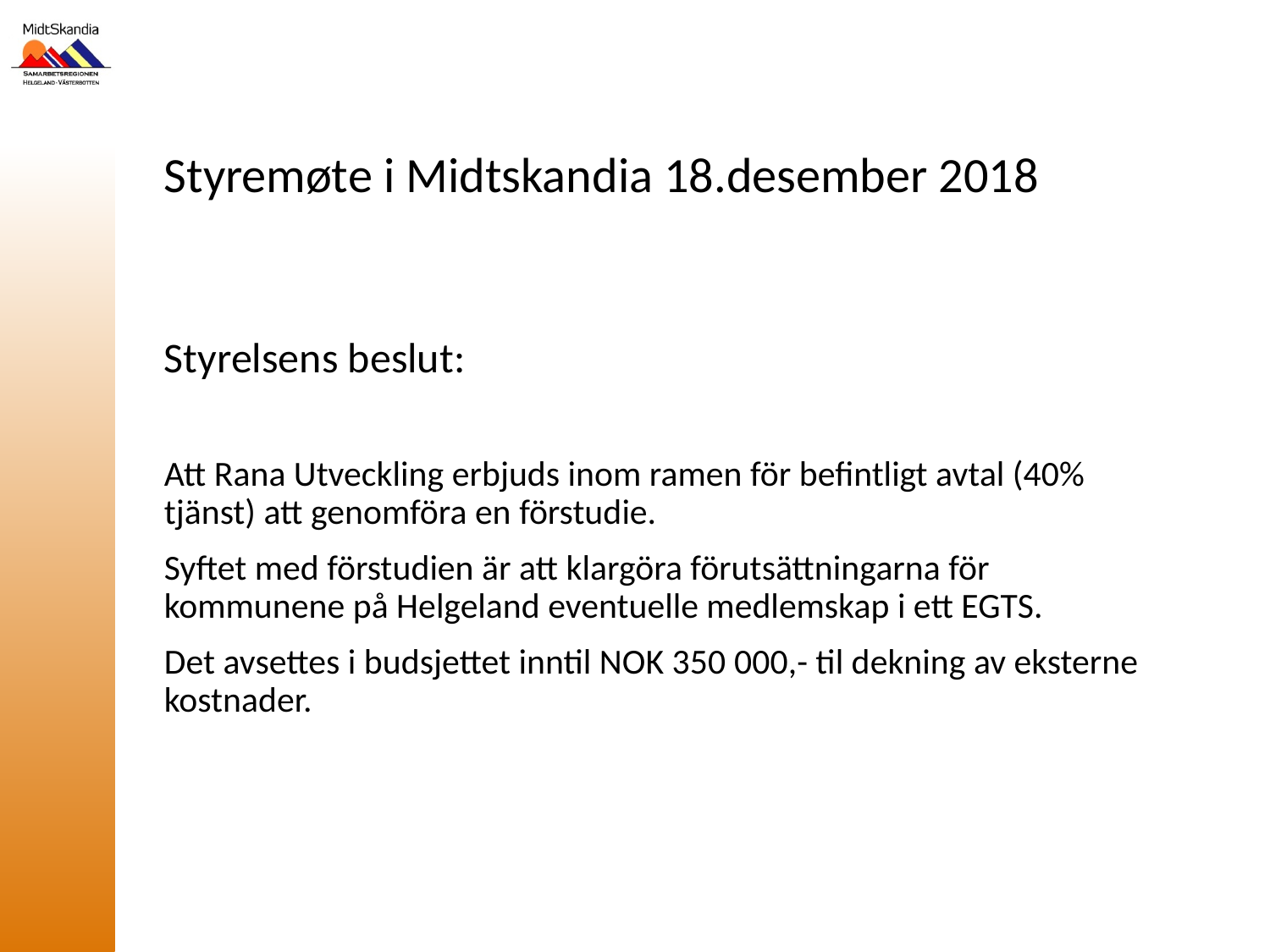

# Styremøte i Midtskandia 18.desember 2018

Styrelsens beslut:

Att Rana Utveckling erbjuds inom ramen för befintligt avtal (40% tjänst) att genomföra en förstudie.
Syftet med förstudien är att klargöra förutsättningarna för kommunene på Helgeland eventuelle medlemskap i ett EGTS.
Det avsettes i budsjettet inntil NOK 350 000,- til dekning av eksterne kostnader.